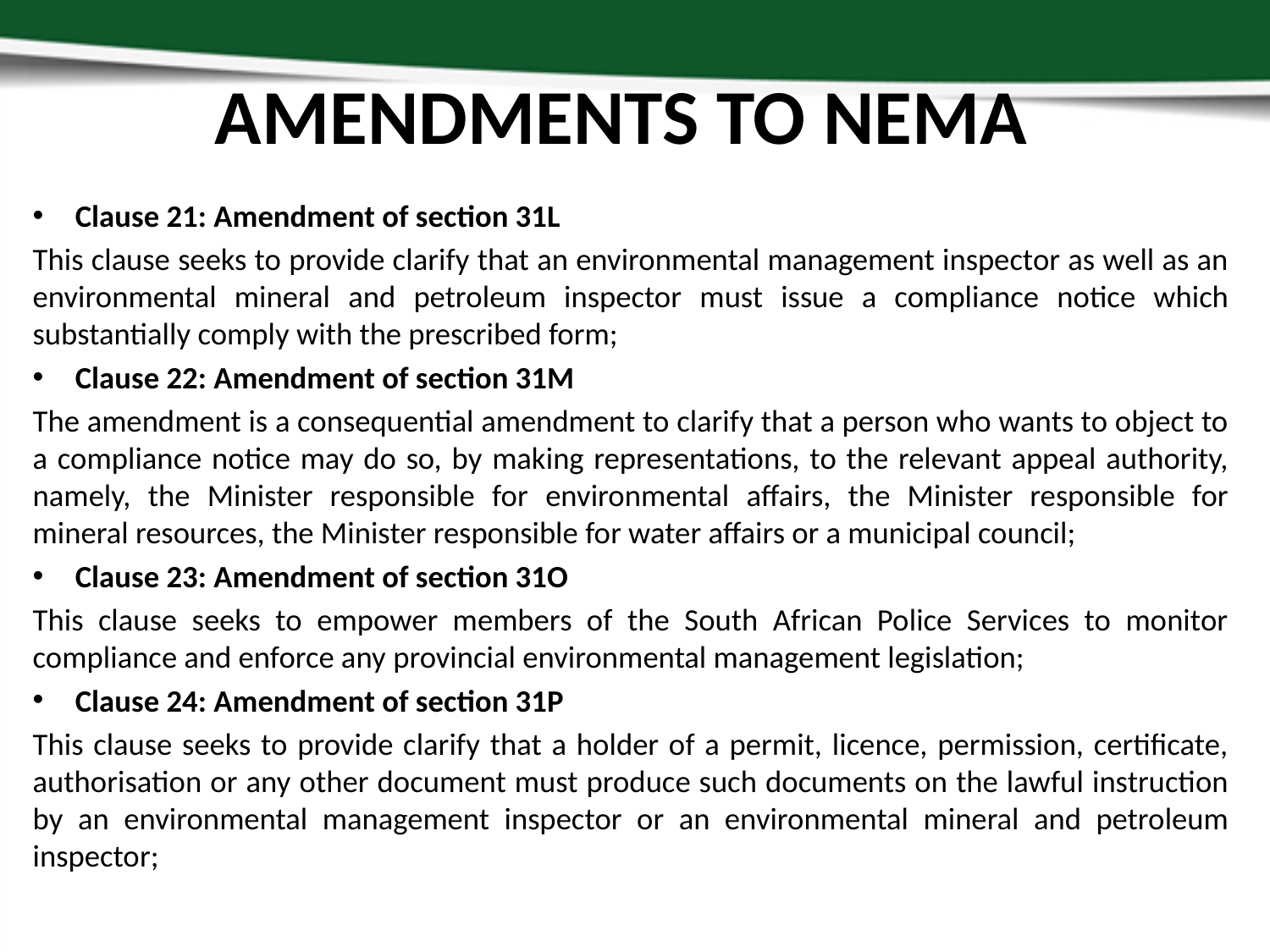

# AMENDMENTS TO NEMA
Clause 21: Amendment of section 31L
This clause seeks to provide clarify that an environmental management inspector as well as an environmental mineral and petroleum inspector must issue a compliance notice which substantially comply with the prescribed form;
Clause 22: Amendment of section 31M
The amendment is a consequential amendment to clarify that a person who wants to object to a compliance notice may do so, by making representations, to the relevant appeal authority, namely, the Minister responsible for environmental affairs, the Minister responsible for mineral resources, the Minister responsible for water affairs or a municipal council;
Clause 23: Amendment of section 31O
This clause seeks to empower members of the South African Police Services to monitor compliance and enforce any provincial environmental management legislation;
Clause 24: Amendment of section 31P
This clause seeks to provide clarify that a holder of a permit, licence, permission, certificate, authorisation or any other document must produce such documents on the lawful instruction by an environmental management inspector or an environmental mineral and petroleum inspector;